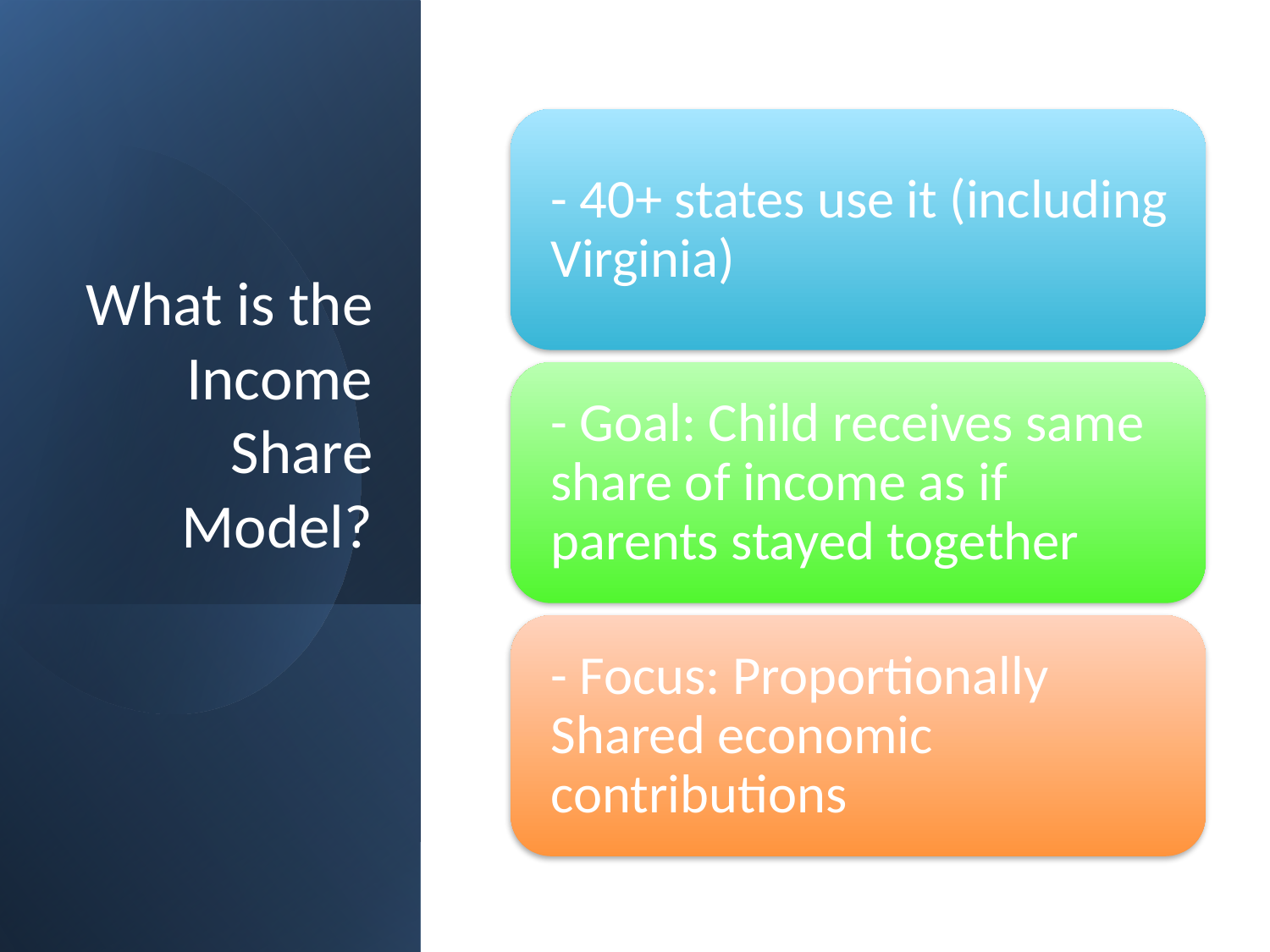

- 40+ states use it (including Virginia)
- Goal: Child receives same share of income as if parents stayed together
- Focus: Proportionally Shared economic contributions

# What is the Income Share Model?